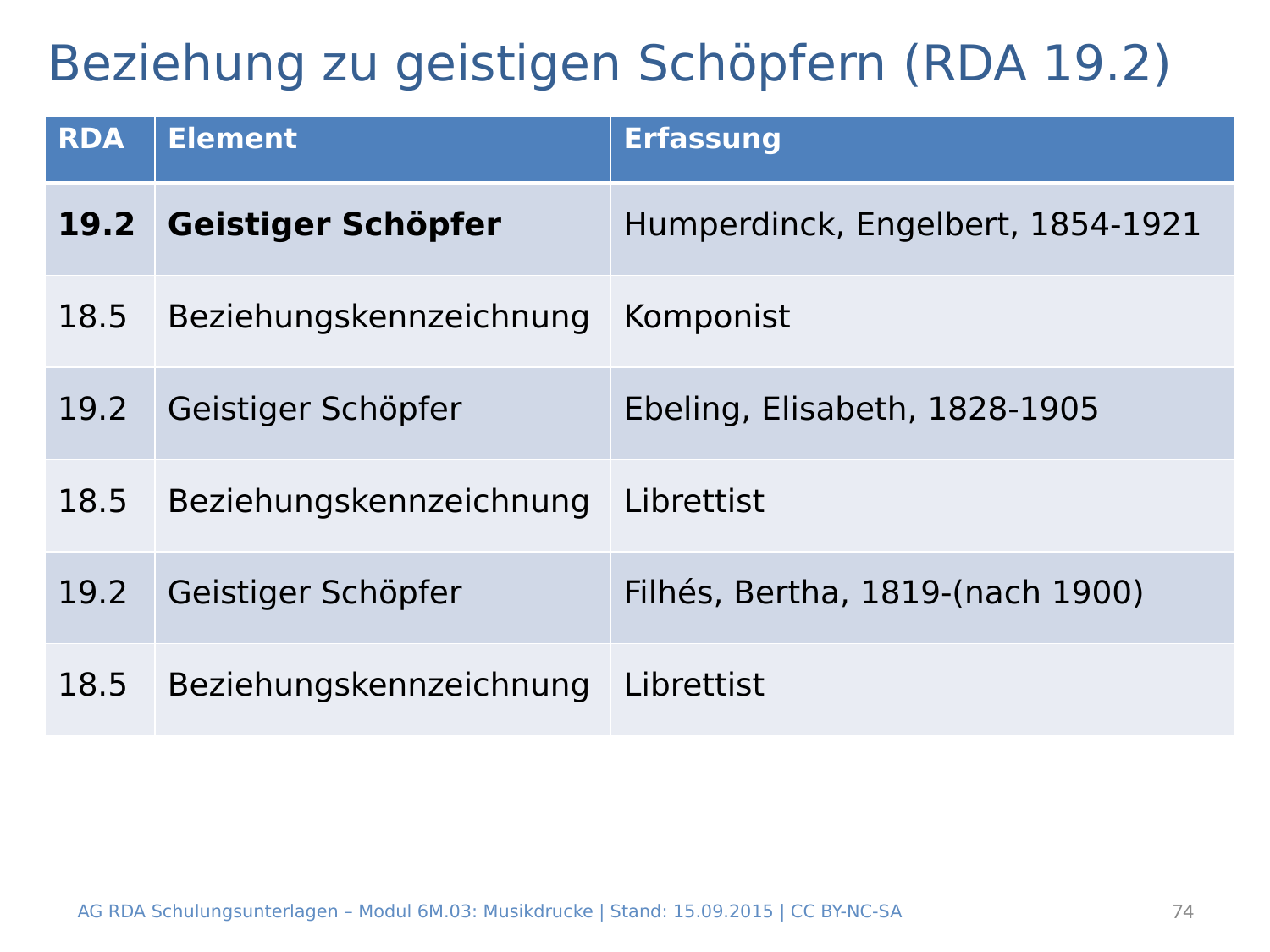

# Beziehung zu geistigen Schöpfern (RDA 19.2)
| RDA | Element | Erfassung |
| --- | --- | --- |
| 19.2 | Geistiger Schöpfer | Humperdinck, Engelbert, 1854-1921 |
| 18.5 | Beziehungskennzeichnung | Komponist |
| 19.2 | Geistiger Schöpfer | Ebeling, Elisabeth, 1828-1905 |
| 18.5 | Beziehungskennzeichnung | Librettist |
| 19.2 | Geistiger Schöpfer | Filhés, Bertha, 1819-(nach 1900) |
| 18.5 | Beziehungskennzeichnung | Librettist |
AG RDA Schulungsunterlagen – Modul 6M.03: Musikdrucke | Stand: 15.09.2015 | CC BY-NC-SA
74